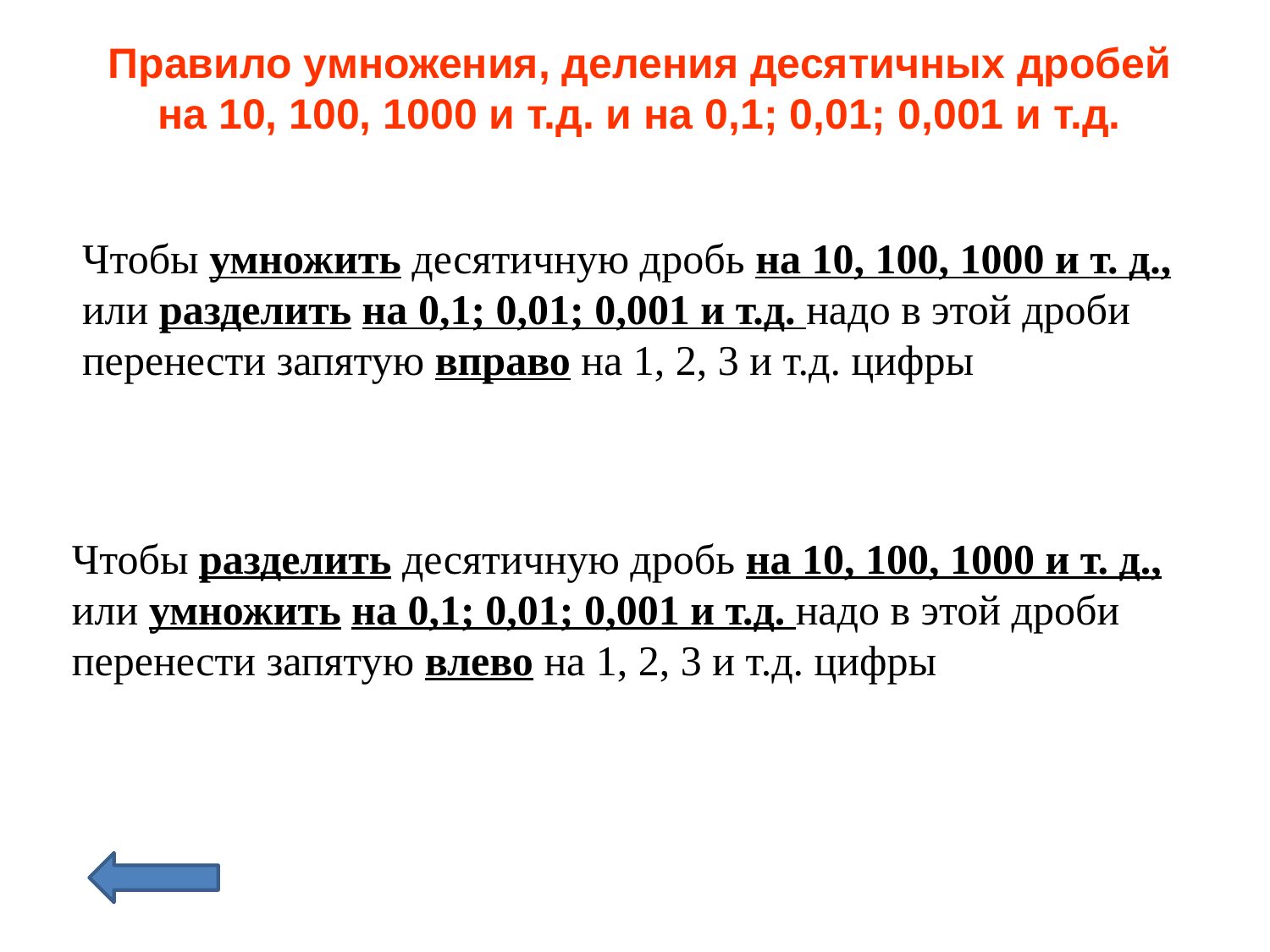

Правило умножения, деления десятичных дробей на 10, 100, 1000 и т.д. и на 0,1; 0,01; 0,001 и т.д.
Чтобы умножить десятичную дробь на 10, 100, 1000 и т. д., или разделить на 0,1; 0,01; 0,001 и т.д. надо в этой дроби перенести запятую вправо на 1, 2, 3 и т.д. цифры
Чтобы разделить десятичную дробь на 10, 100, 1000 и т. д., или умножить на 0,1; 0,01; 0,001 и т.д. надо в этой дроби перенести запятую влево на 1, 2, 3 и т.д. цифры